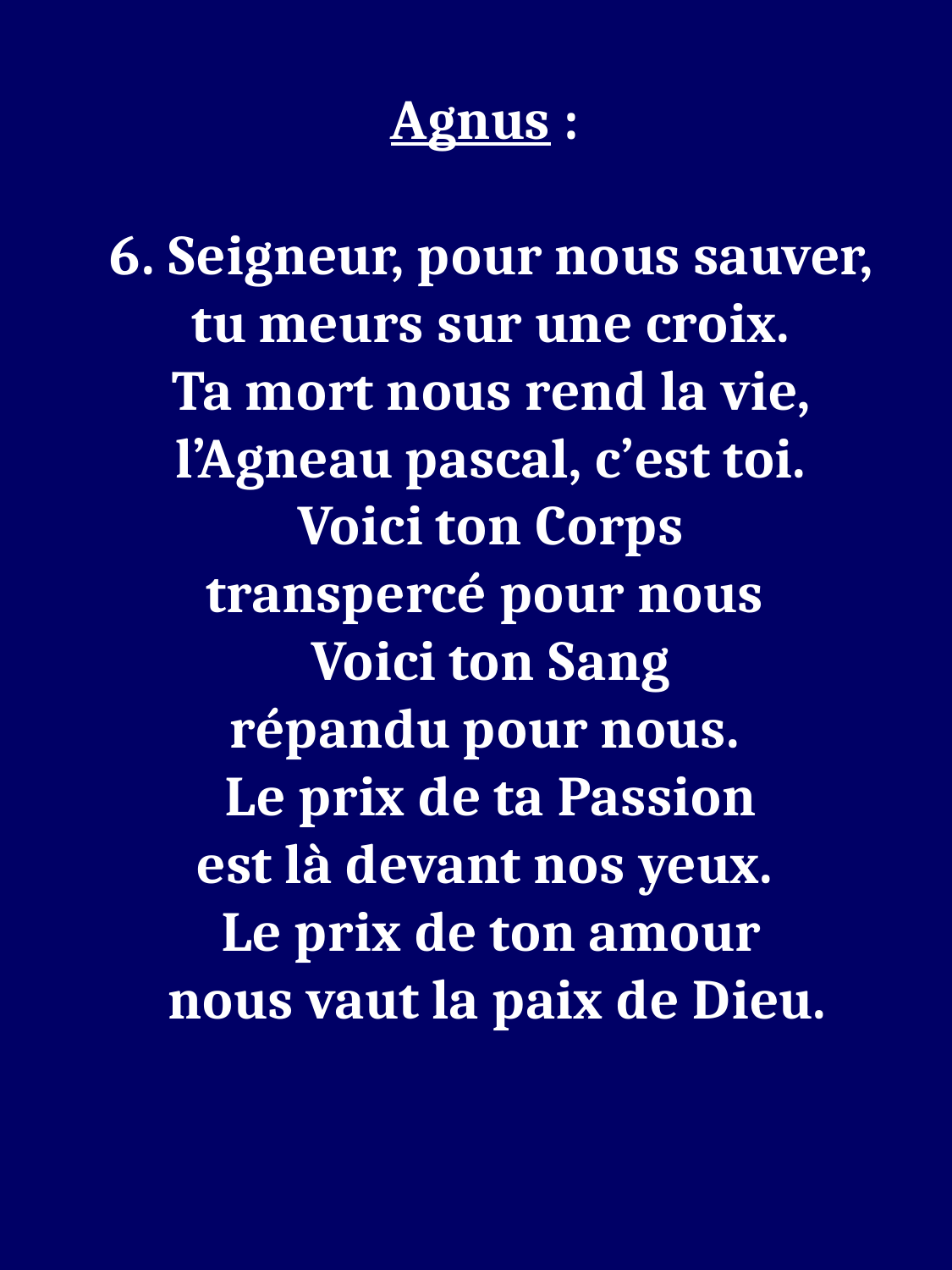

Agnus :

6. Seigneur, pour nous sauver,
 tu meurs sur une croix.
Ta mort nous rend la vie,
 l’Agneau pascal, c’est toi.
Voici ton Corps
transpercé pour nous
Voici ton Sang
répandu pour nous.
Le prix de ta Passion
est là devant nos yeux.
Le prix de ton amour
 nous vaut la paix de Dieu.